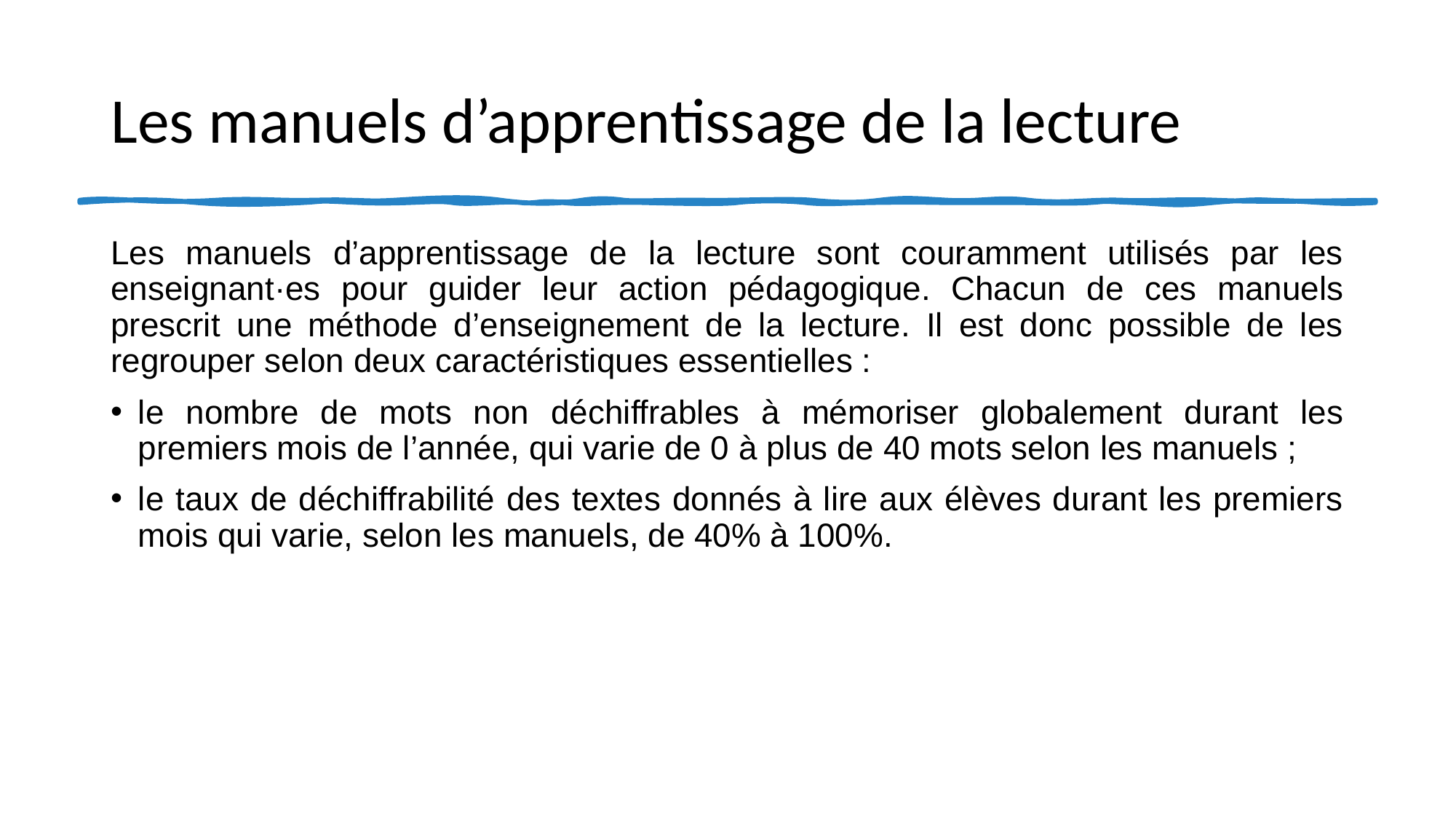

# Les manuels d’apprentissage de la lecture

Les manuels d’apprentissage de la lecture sont couramment utilisés par les enseignant·es pour guider leur action pédagogique. Chacun de ces manuels prescrit une méthode d’enseignement de la lecture. Il est donc possible de les regrouper selon deux caractéristiques essentielles :
le nombre de mots non déchiffrables à mémoriser globalement durant les premiers mois de l’année, qui varie de 0 à plus de 40 mots selon les manuels ;
le taux de déchiffrabilité des textes donnés à lire aux élèves durant les premiers mois qui varie, selon les manuels, de 40% à 100%.